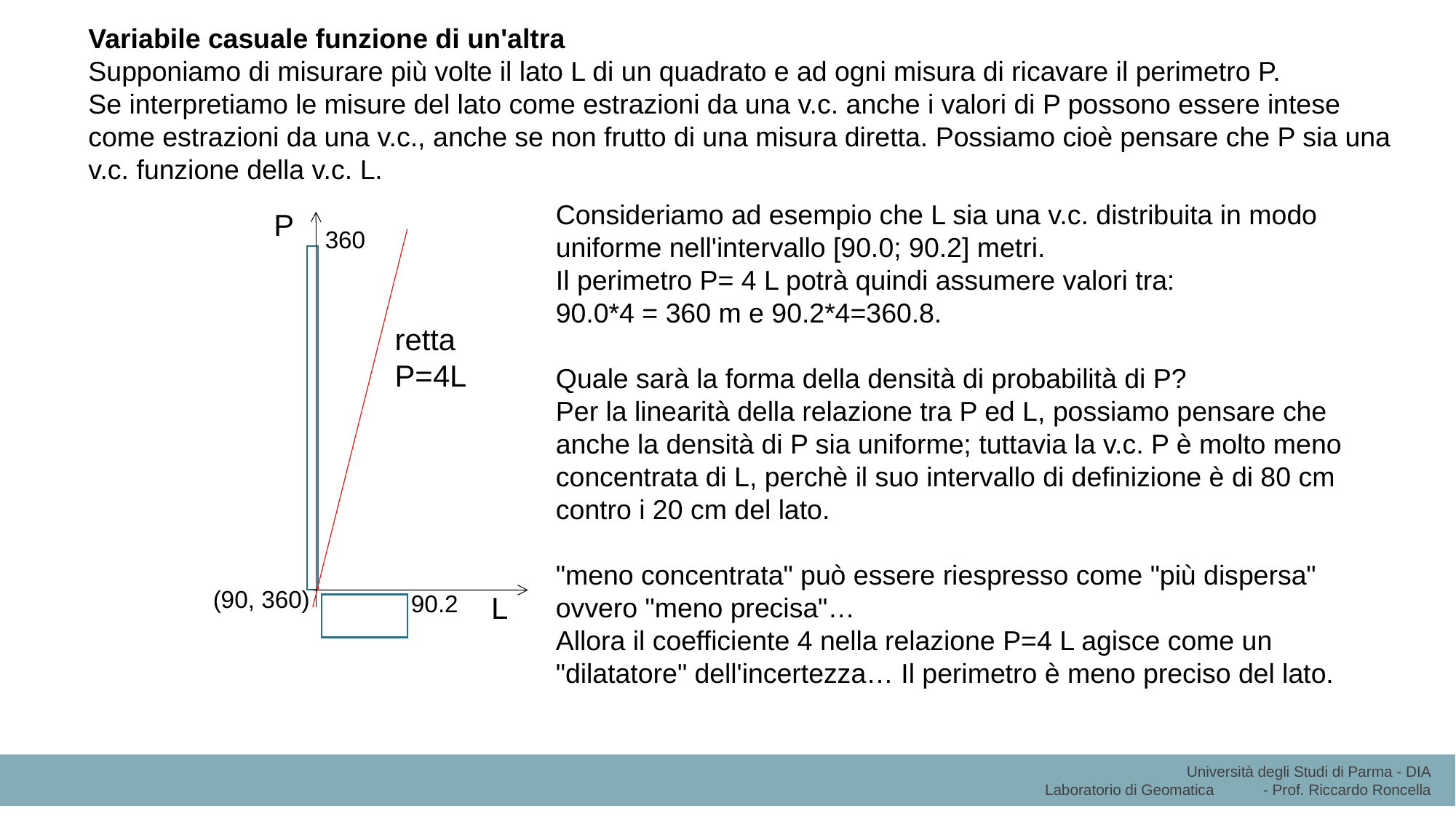

Variabile casuale funzione di un'altra
Supponiamo di misurare più volte il lato L di un quadrato e ad ogni misura di ricavare il perimetro P.
Se interpretiamo le misure del lato come estrazioni da una v.c. anche i valori di P possono essere intese come estrazioni da una v.c., anche se non frutto di una misura diretta. Possiamo cioè pensare che P sia una v.c. funzione della v.c. L.
Consideriamo ad esempio che L sia una v.c. distribuita in modo uniforme nell'intervallo [90.0; 90.2] metri.
Il perimetro P= 4 L potrà quindi assumere valori tra:
90.0*4 = 360 m e 90.2*4=360.8.

Quale sarà la forma della densità di probabilità di P?
Per la linearità della relazione tra P ed L, possiamo pensare che anche la densità di P sia uniforme; tuttavia la v.c. P è molto meno concentrata di L, perchè il suo intervallo di definizione è di 80 cm contro i 20 cm del lato.

"meno concentrata" può essere riespresso come "più dispersa" ovvero "meno precisa"…
Allora il coefficiente 4 nella relazione P=4 L agisce come un "dilatatore" dell'incertezza… Il perimetro è meno preciso del lato.
P

retta
P=4L
(90, 360)
L

360
90.2